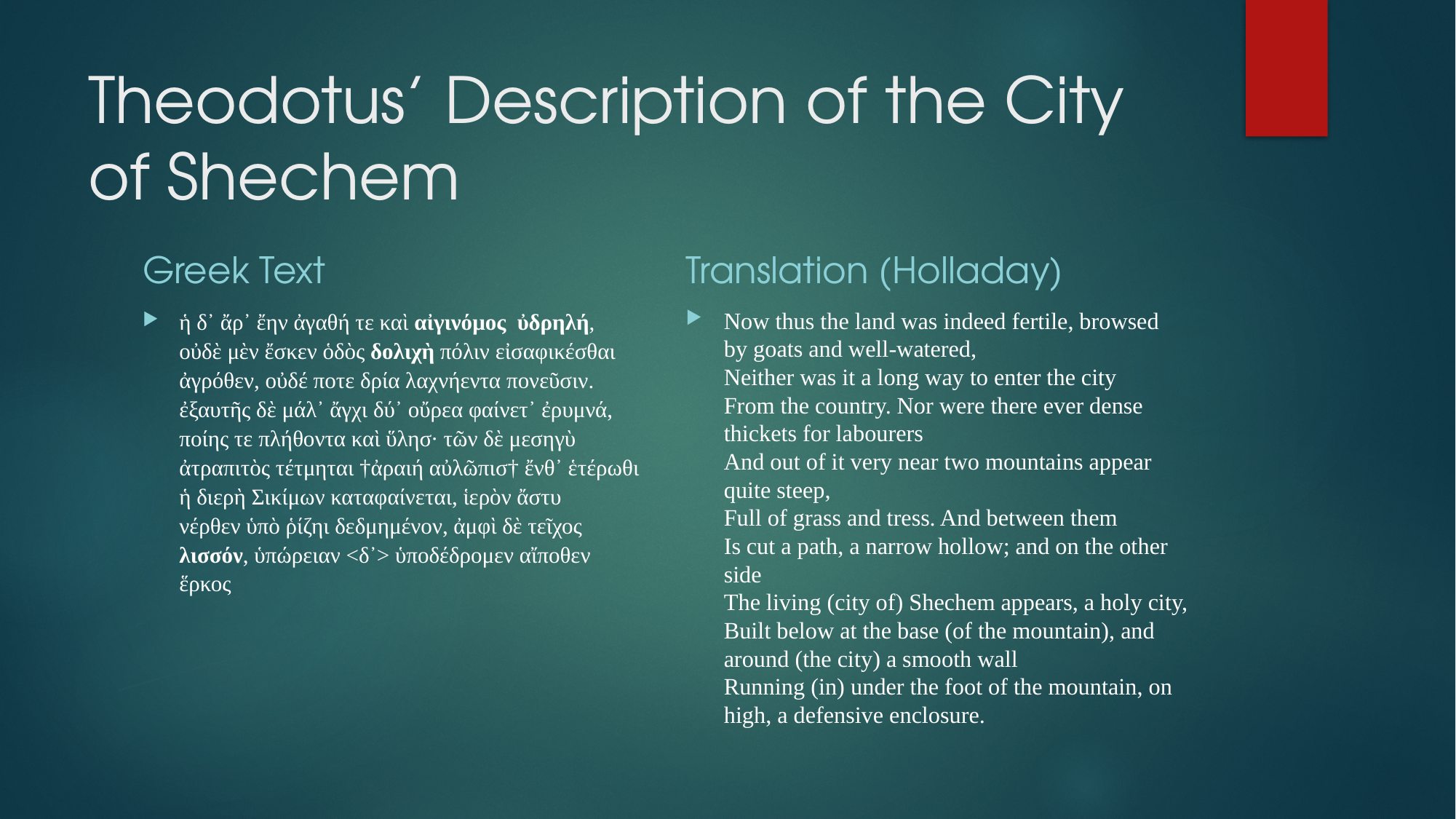

# Theodotus’ Description of the City of Shechem
Greek Text
Translation (Holladay)
ἡ δ᾽ ἄρ᾽ ἔην ἀγαθή τε καὶ αἰγινόμος  ὐδρηλή,
οὐδὲ μὲν ἔσκεν ὁδὸς δολιχὴ πόλιν εἰσαφικέσθαι
ἀγρόθεν, οὐδέ ποτε δρία λαχνήεντα πονεῦσιν.
ἐξαυτῆς δὲ μάλ᾽ ἄγχι δύ᾽ οὔρεα φαίνετ᾽ ἐρυμνά,
ποίης τε πλήθοντα καὶ ὕλησ· τῶν δὲ μεσηγὺ
ἀτραπιτὸς τέτμηται †ἀραιή αὐλῶπισ† ἔνθ᾿ ἑτέρωθι
ἡ διερὴ Σικίμων καταφαίνεται, ἱερὸν ἄστυ
νέρθεν ὑπὸ ῥίζηι δεδμημένον, ἀμφὶ δὲ τεῖχος
λισσόν, ὑπώρειαν <δ᾽> ὑποδέδρομεν αἴποθεν ἕρκος

Now thus the land was indeed fertile, browsed by goats and well-watered,
Neither was it a long way to enter the city
From the country. Nor were there ever dense thickets for labourers
And out of it very near two mountains appear quite steep,
Full of grass and tress. And between them
Is cut a path, a narrow hollow; and on the other side
The living (city of) Shechem appears, a holy city,
Built below at the base (of the mountain), and around (the city) a smooth wall
Running (in) under the foot of the mountain, on high, a defensive enclosure.